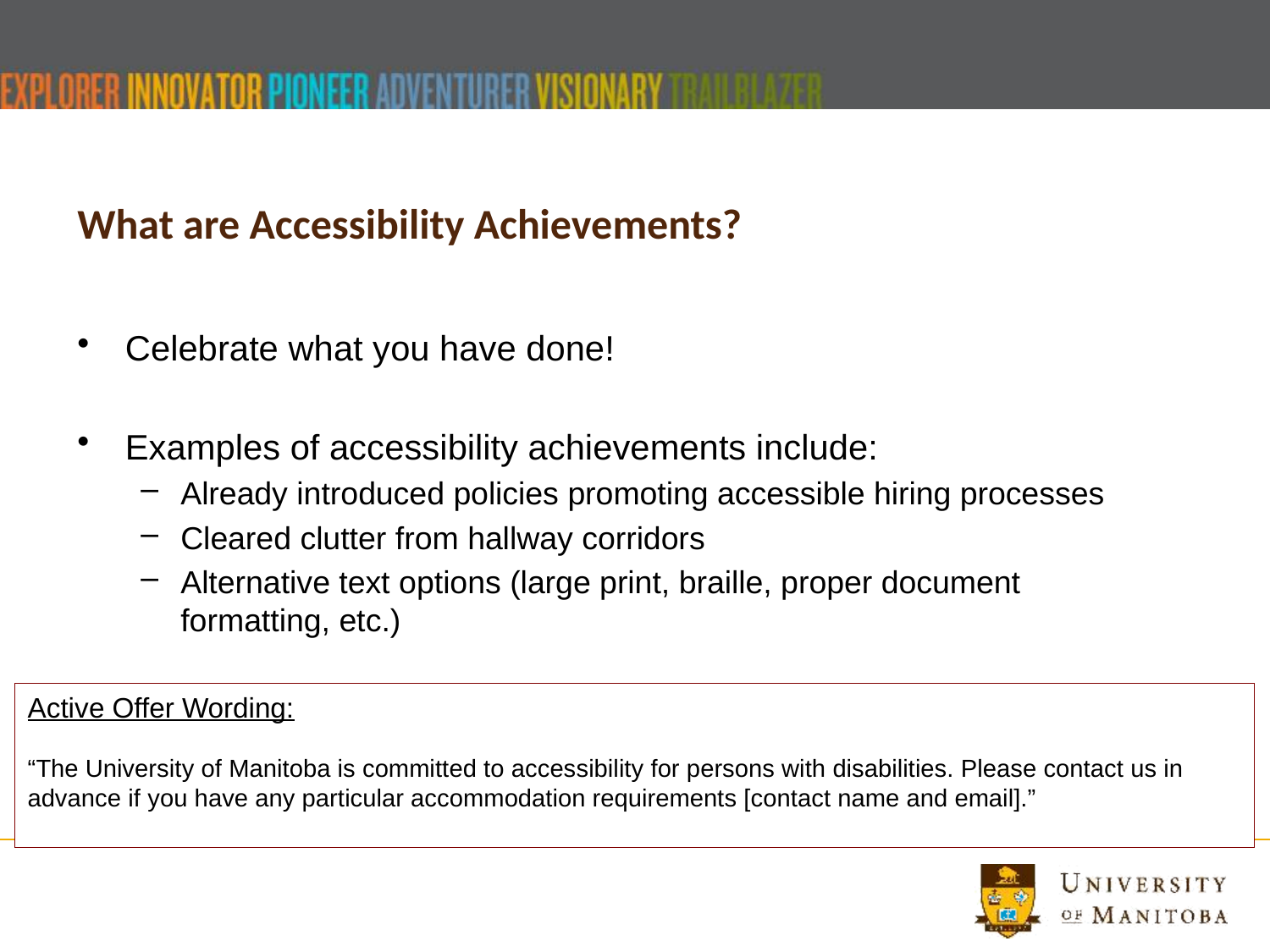

# What are Accessibility Achievements?

Celebrate what you have done!

Examples of accessibility achievements include:
Already introduced policies promoting accessible hiring processes
Cleared clutter from hallway corridors
Alternative text options (large print, braille, proper document formatting, etc.)

Active Offer Wording:

“The University of Manitoba is committed to accessibility for persons with disabilities. Please contact us in advance if you have any particular accommodation requirements [contact name and email].”